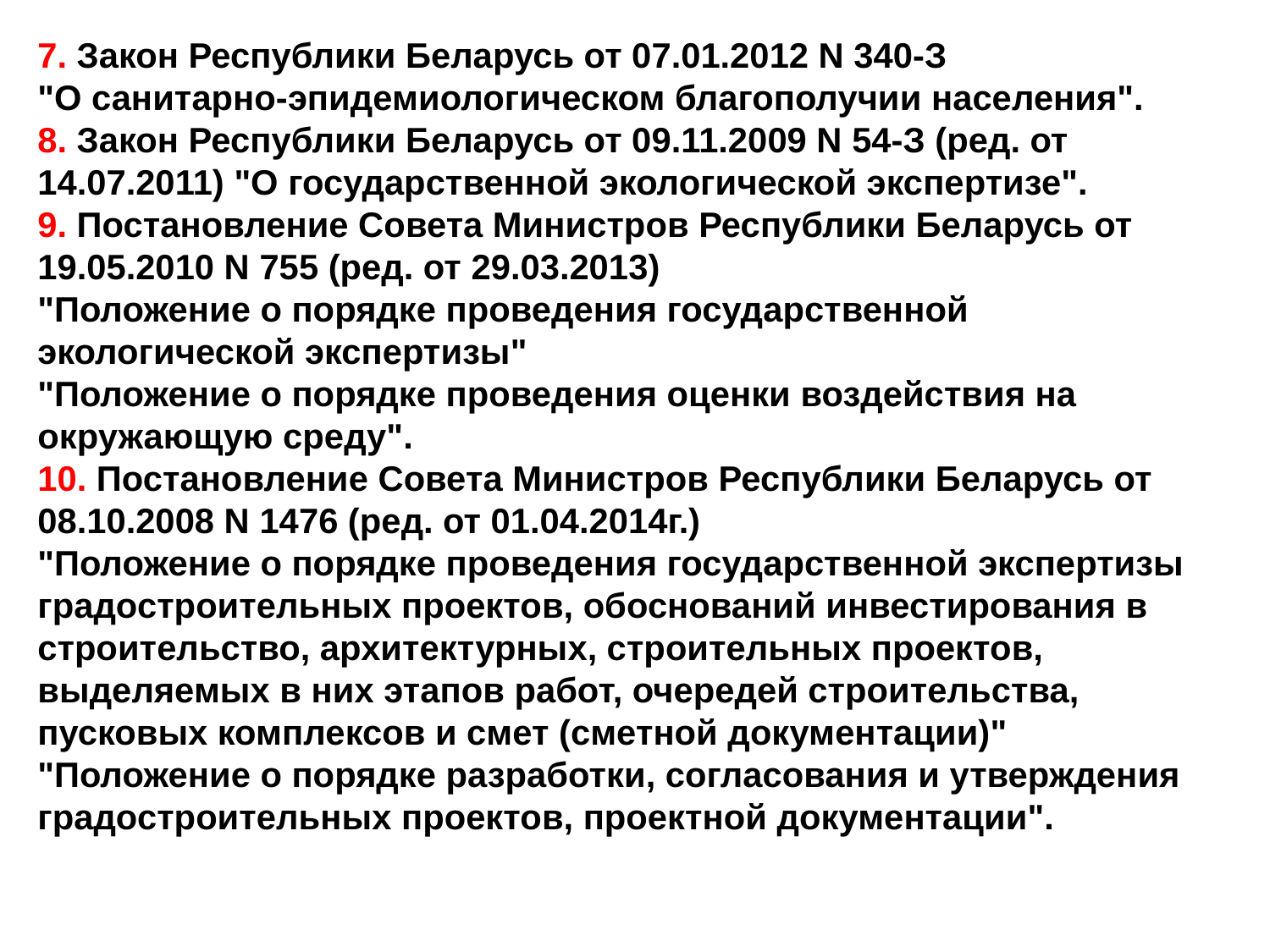

# 7. Закон Республики Беларусь от 07.01.2012 N 340-З "О санитарно-эпидемиологическом благополучии населения". 8. Закон Республики Беларусь от 09.11.2009 N 54-З (ред. от 14.07.2011) "О государственной экологической экспертизе". 9. Постановление Совета Министров Республики Беларусь от 19.05.2010 N 755 (ред. от 29.03.2013) "Положение о порядке проведения государственной экологической экспертизы" "Положение о порядке проведения оценки воздействия на окружающую среду". 10. Постановление Совета Министров Республики Беларусь от 08.10.2008 N 1476 (ред. от 01.04.2014г.) "Положение о порядке проведения государственной экспертизы градостроительных проектов, обоснований инвестирования в строительство, архитектурных, строительных проектов, выделяемых в них этапов работ, очередей строительства, пусковых комплексов и смет (сметной документации)" "Положение о порядке разработки, согласования и утверждения градостроительных проектов, проектной документации".